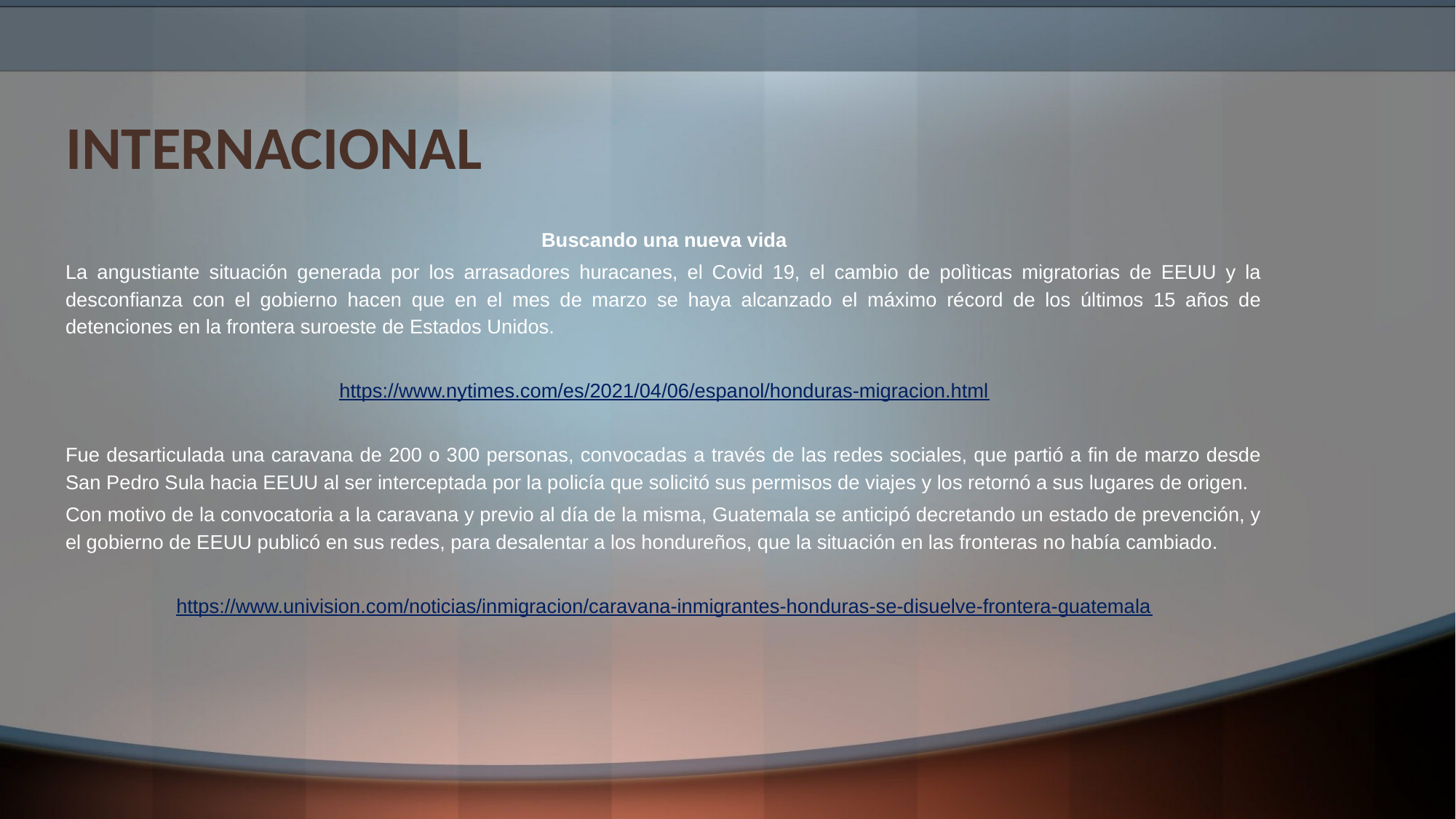

# INTERNACIONAL
Buscando una nueva vida
La angustiante situación generada por los arrasadores huracanes, el Covid 19, el cambio de polìticas migratorias de EEUU y la desconfianza con el gobierno hacen que en el mes de marzo se haya alcanzado el máximo récord de los últimos 15 años de detenciones en la frontera suroeste de Estados Unidos.

https://www.nytimes.com/es/2021/04/06/espanol/honduras-migracion.html

Fue desarticulada una caravana de 200 o 300 personas, convocadas a través de las redes sociales, que partió a fin de marzo desde San Pedro Sula hacia EEUU al ser interceptada por la policía que solicitó sus permisos de viajes y los retornó a sus lugares de origen.
Con motivo de la convocatoria a la caravana y previo al día de la misma, Guatemala se anticipó decretando un estado de prevención, y el gobierno de EEUU publicó en sus redes, para desalentar a los hondureños, que la situación en las fronteras no había cambiado.

https://www.univision.com/noticias/inmigracion/caravana-inmigrantes-honduras-se-disuelve-frontera-guatemala